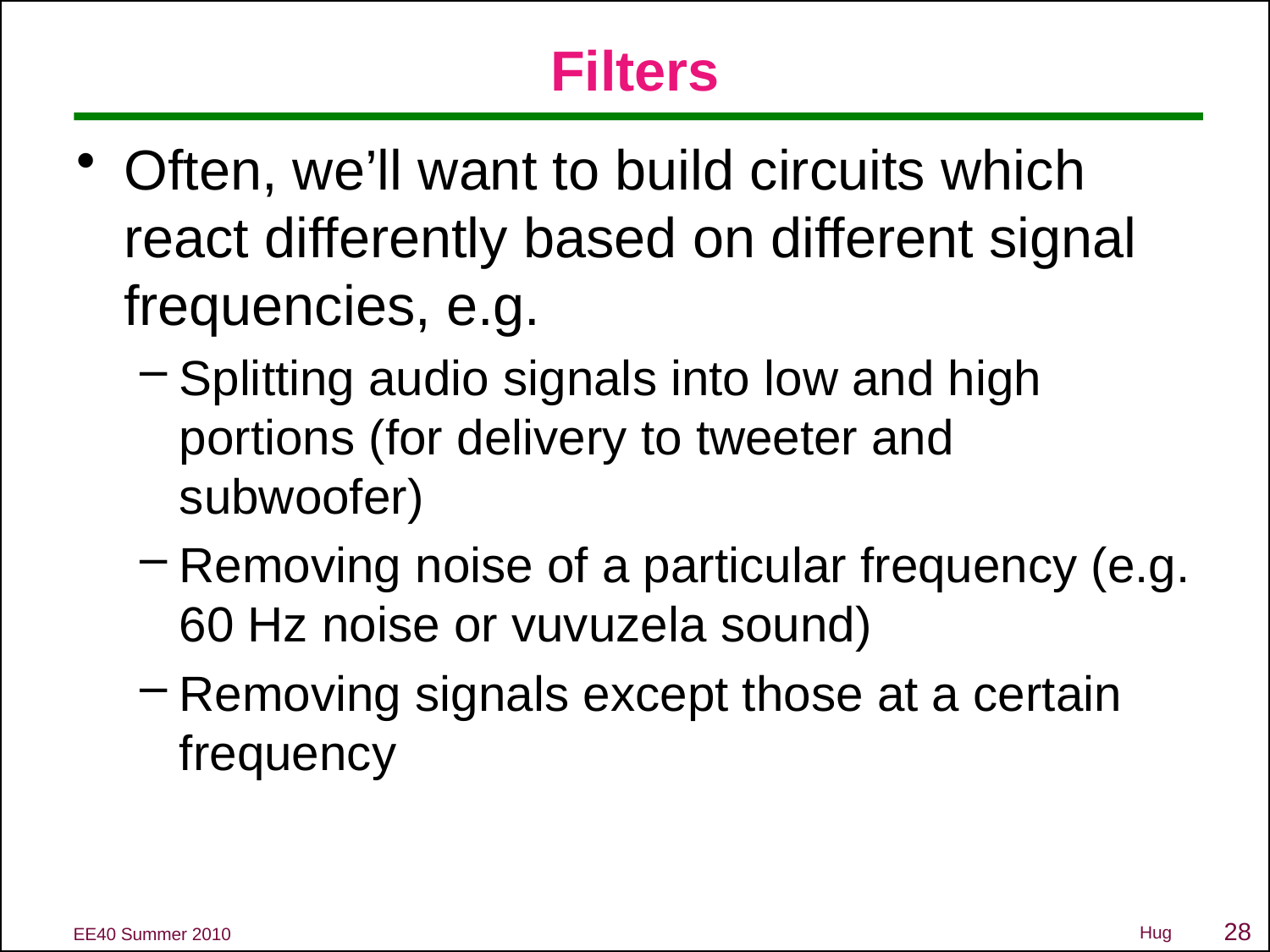

# Filters
Often, we’ll want to build circuits which react differently based on different signal frequencies, e.g.
Splitting audio signals into low and high portions (for delivery to tweeter and subwoofer)
Removing noise of a particular frequency (e.g. 60 Hz noise or vuvuzela sound)
Removing signals except those at a certain frequency